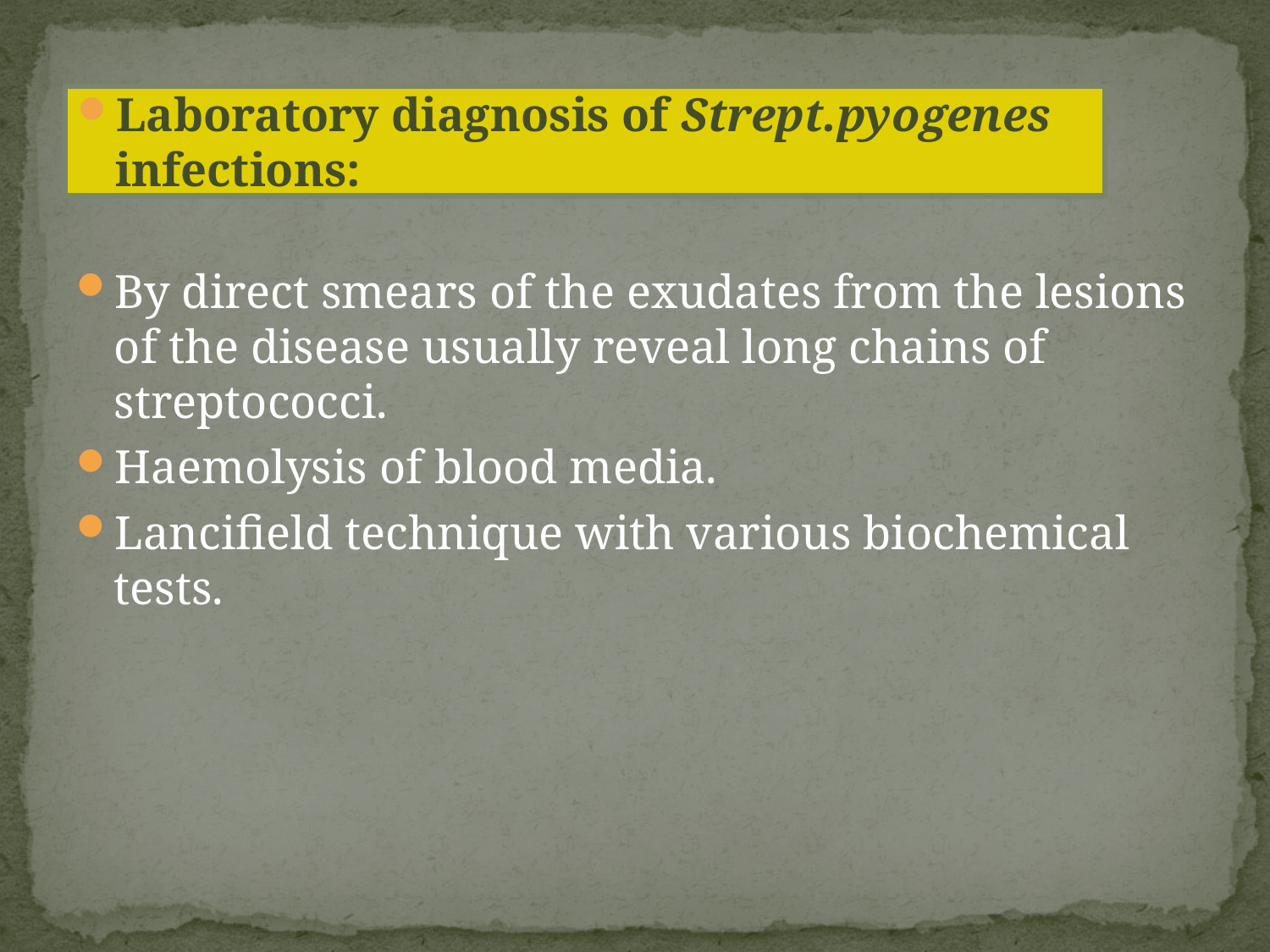

By direct smears of the exudates from the lesions of the disease usually reveal long chains of streptococci.
Haemolysis of blood media.
Lancifield technique with various biochemical tests.

Laboratory diagnosis of Strept.pyogenes infections: